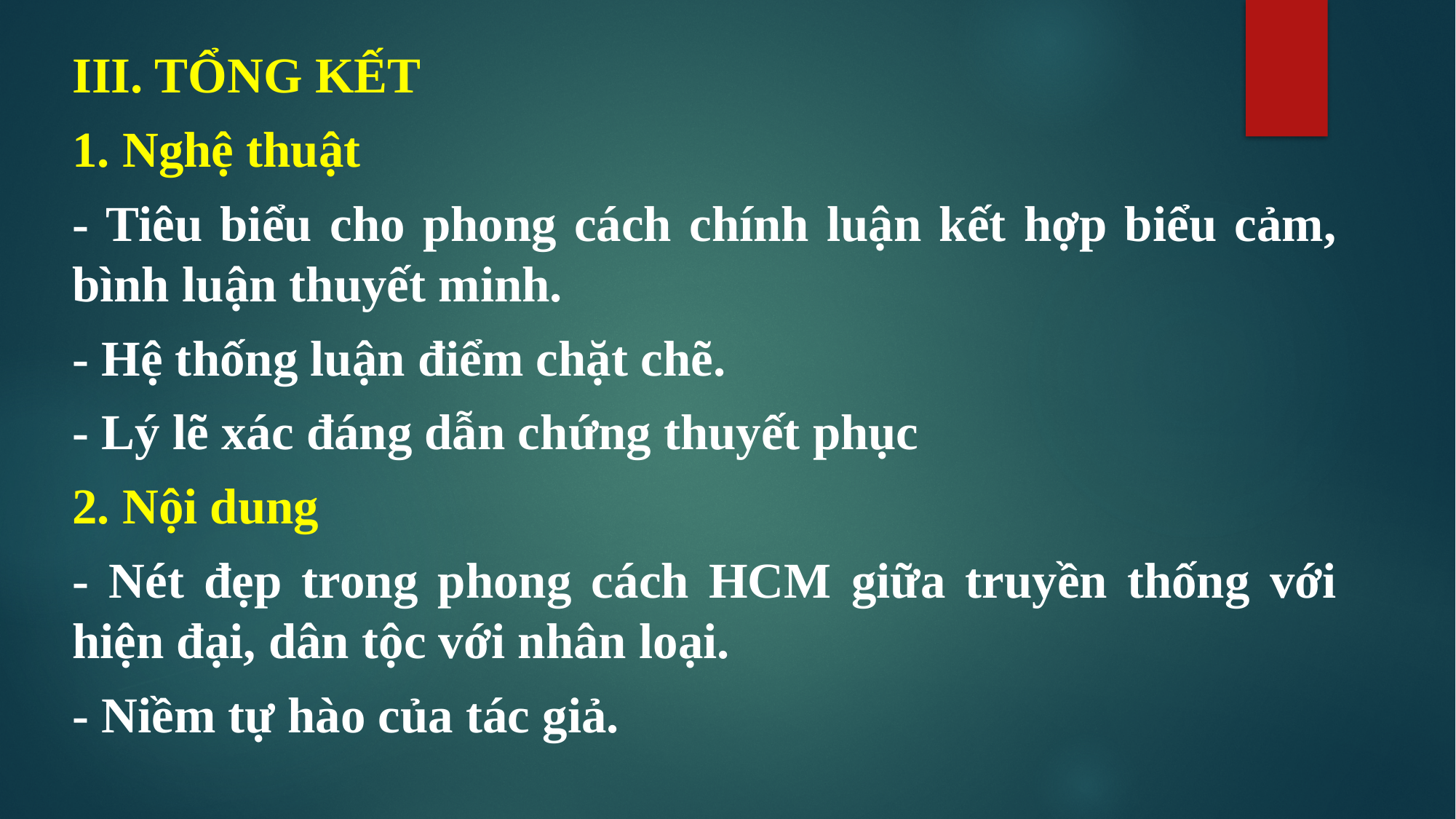

III. TỔNG KẾT
1. Nghệ thuật
- Tiêu biểu cho phong cách chính luận kết hợp biểu cảm, bình luận thuyết minh.
- Hệ thống luận điểm chặt chẽ.
- Lý lẽ xác đáng dẫn chứng thuyết phục
2. Nội dung
- Nét đẹp trong phong cách HCM giữa truyền thống với hiện đại, dân tộc với nhân loại.
- Niềm tự hào của tác giả.